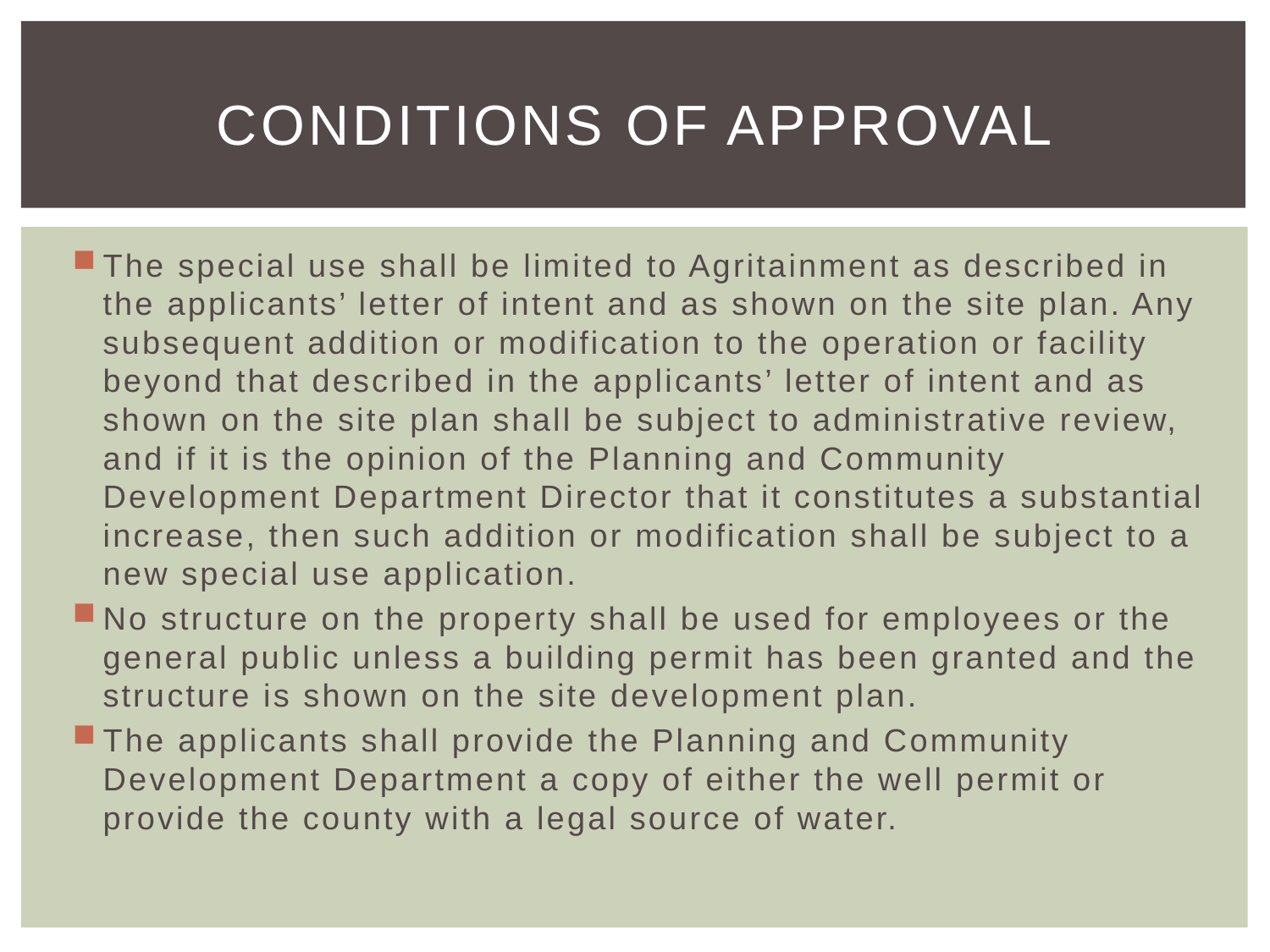

# Conditions of approval
The special use shall be limited to Agritainment as described in the applicants’ letter of intent and as shown on the site plan. Any subsequent addition or modification to the operation or facility beyond that described in the applicants’ letter of intent and as shown on the site plan shall be subject to administrative review, and if it is the opinion of the Planning and Community Development Department Director that it constitutes a substantial increase, then such addition or modification shall be subject to a new special use application.
No structure on the property shall be used for employees or the general public unless a building permit has been granted and the structure is shown on the site development plan.
The applicants shall provide the Planning and Community Development Department a copy of either the well permit or provide the county with a legal source of water.